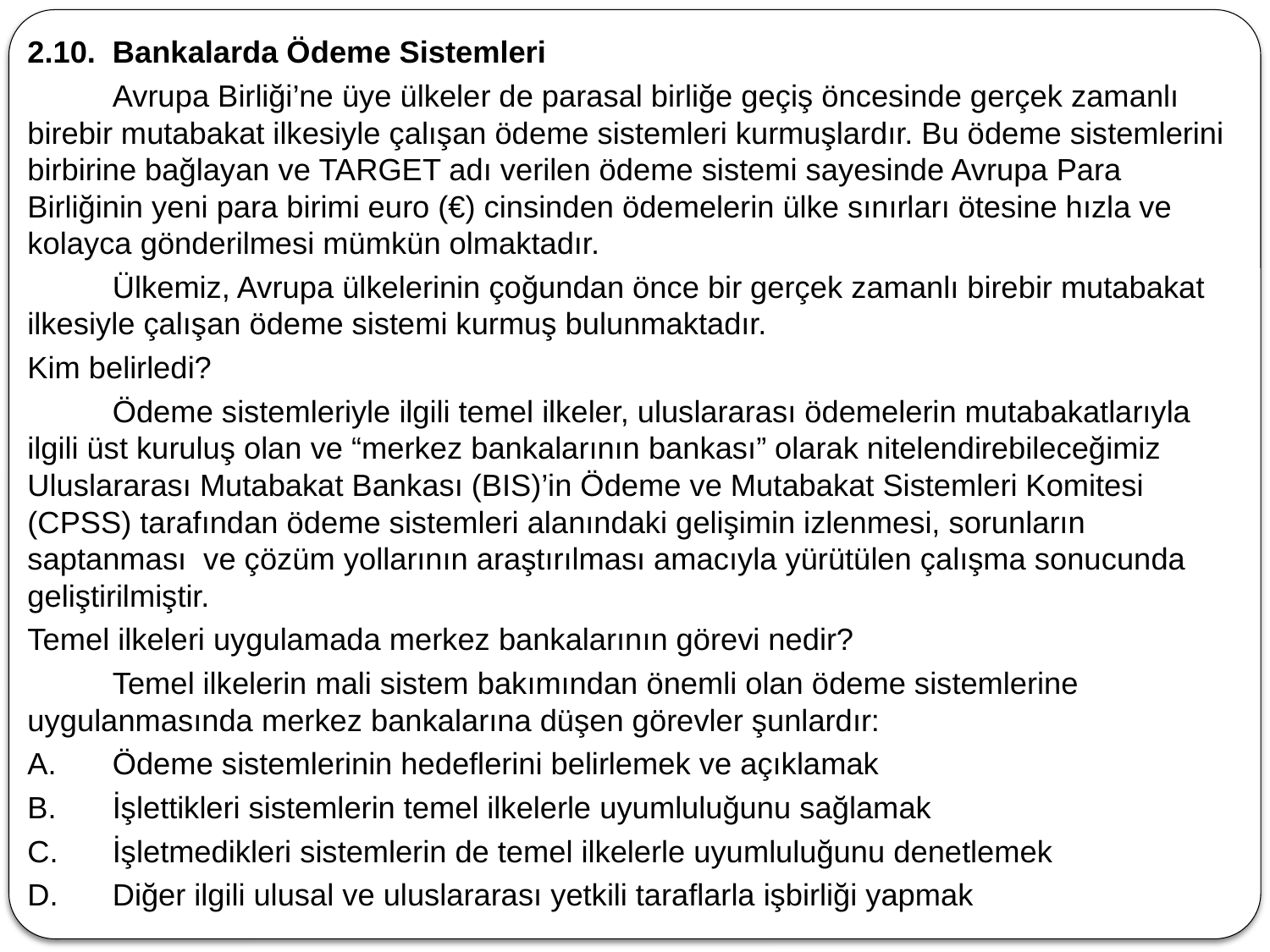

2.10.	Bankalarda Ödeme Sistemleri
	Avrupa Birliği’ne üye ülkeler de parasal birliğe geçiş öncesinde gerçek zamanlı  birebir mutabakat ilkesiyle çalışan ödeme sistemleri kurmuşlardır. Bu ödeme sistemlerini birbirine bağlayan ve TARGET adı verilen ödeme sistemi sayesinde Avrupa Para Birliğinin yeni para birimi euro (€) cinsinden ödemelerin ülke sınırları ötesine hızla ve kolayca gönderilmesi mümkün olmaktadır.
	Ülkemiz, Avrupa ülkelerinin çoğundan önce bir gerçek zamanlı birebir mutabakat ilkesiyle çalışan ödeme sistemi kurmuş bulunmaktadır.
Kim belirledi?
	Ödeme sistemleriyle ilgili temel ilkeler, uluslararası ödemelerin mutabakatlarıyla ilgili üst kuruluş olan ve “merkez bankalarının bankası” olarak nitelendirebileceğimiz Uluslararası Mutabakat Bankası (BIS)’in Ödeme ve Mutabakat Sistemleri Komitesi (CPSS) tarafından ödeme sistemleri alanındaki gelişimin izlenmesi, sorunların saptanması  ve çözüm yollarının araştırılması amacıyla yürütülen çalışma sonucunda geliştirilmiştir.
Temel ilkeleri uygulamada merkez bankalarının görevi nedir?
	Temel ilkelerin mali sistem bakımından önemli olan ödeme sistemlerine uygulanmasında merkez bankalarına düşen görevler şunlardır:
A.	Ödeme sistemlerinin hedeflerini belirlemek ve açıklamak
B.	İşlettikleri sistemlerin temel ilkelerle uyumluluğunu sağlamak
C.	İşletmedikleri sistemlerin de temel ilkelerle uyumluluğunu denetlemek
D.	Diğer ilgili ulusal ve uluslararası yetkili taraflarla işbirliği yapmak